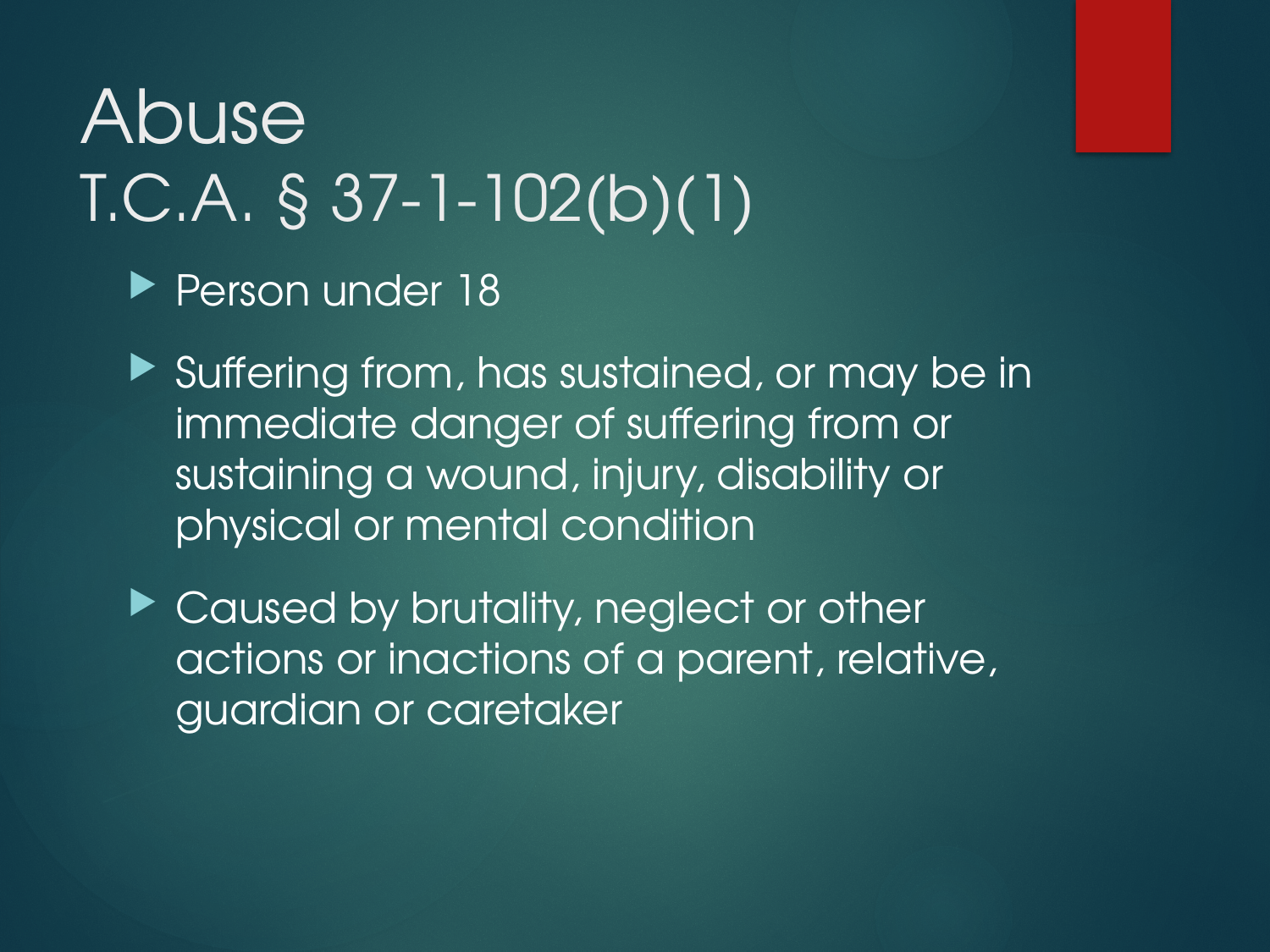

# Abuse T.C.A. § 37-1-102(b)(1)
Person under 18
Suffering from, has sustained, or may be in immediate danger of suffering from or sustaining a wound, injury, disability or physical or mental condition
Caused by brutality, neglect or other actions or inactions of a parent, relative, guardian or caretaker